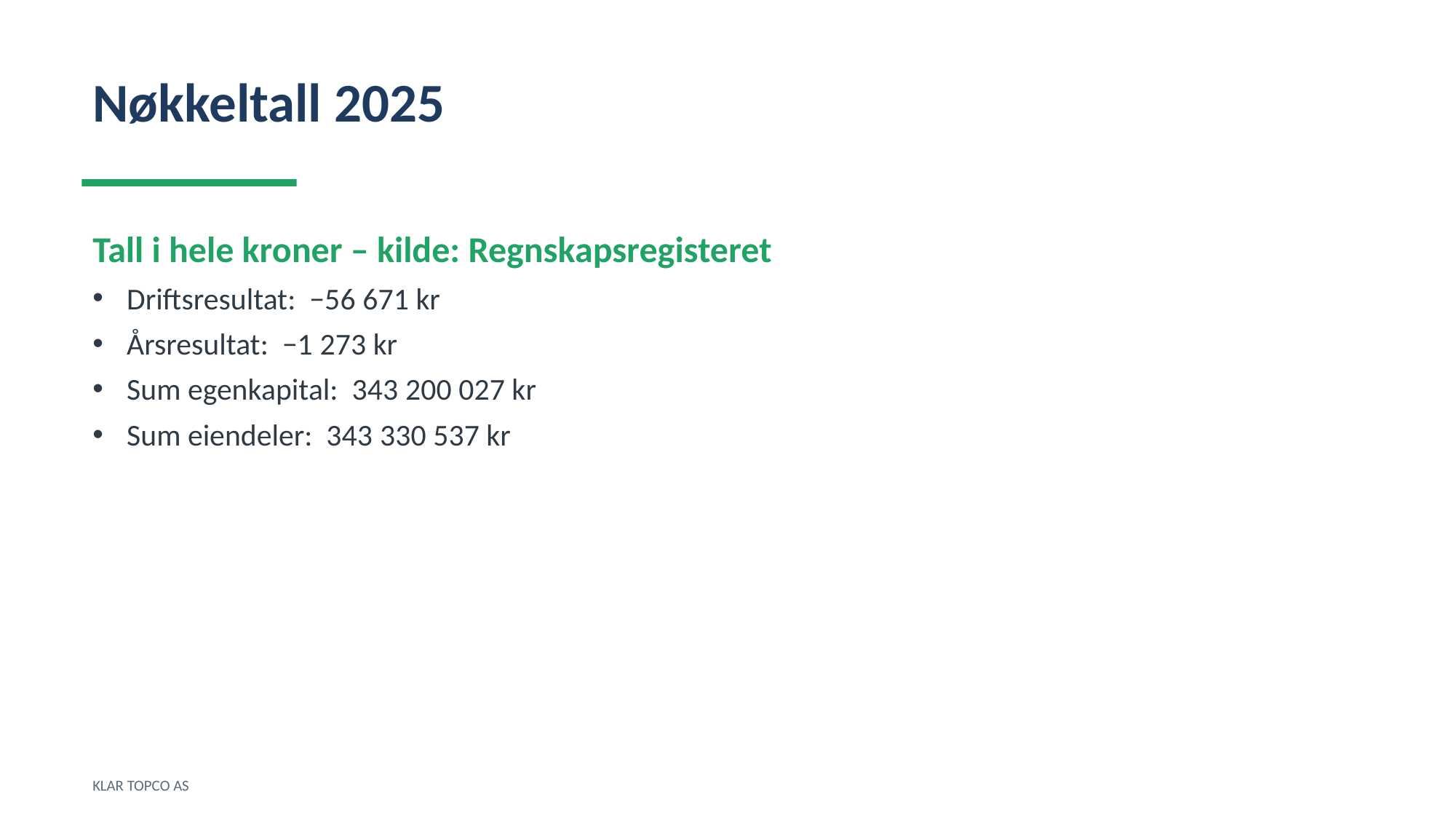

Nøkkeltall 2025

Tall i hele kroner – kilde: Regnskapsregisteret
Driftsresultat:  −56 671 kr
Årsresultat:  −1 273 kr
Sum egenkapital:  343 200 027 kr
Sum eiendeler:  343 330 537 kr
KLAR TOPCO AS